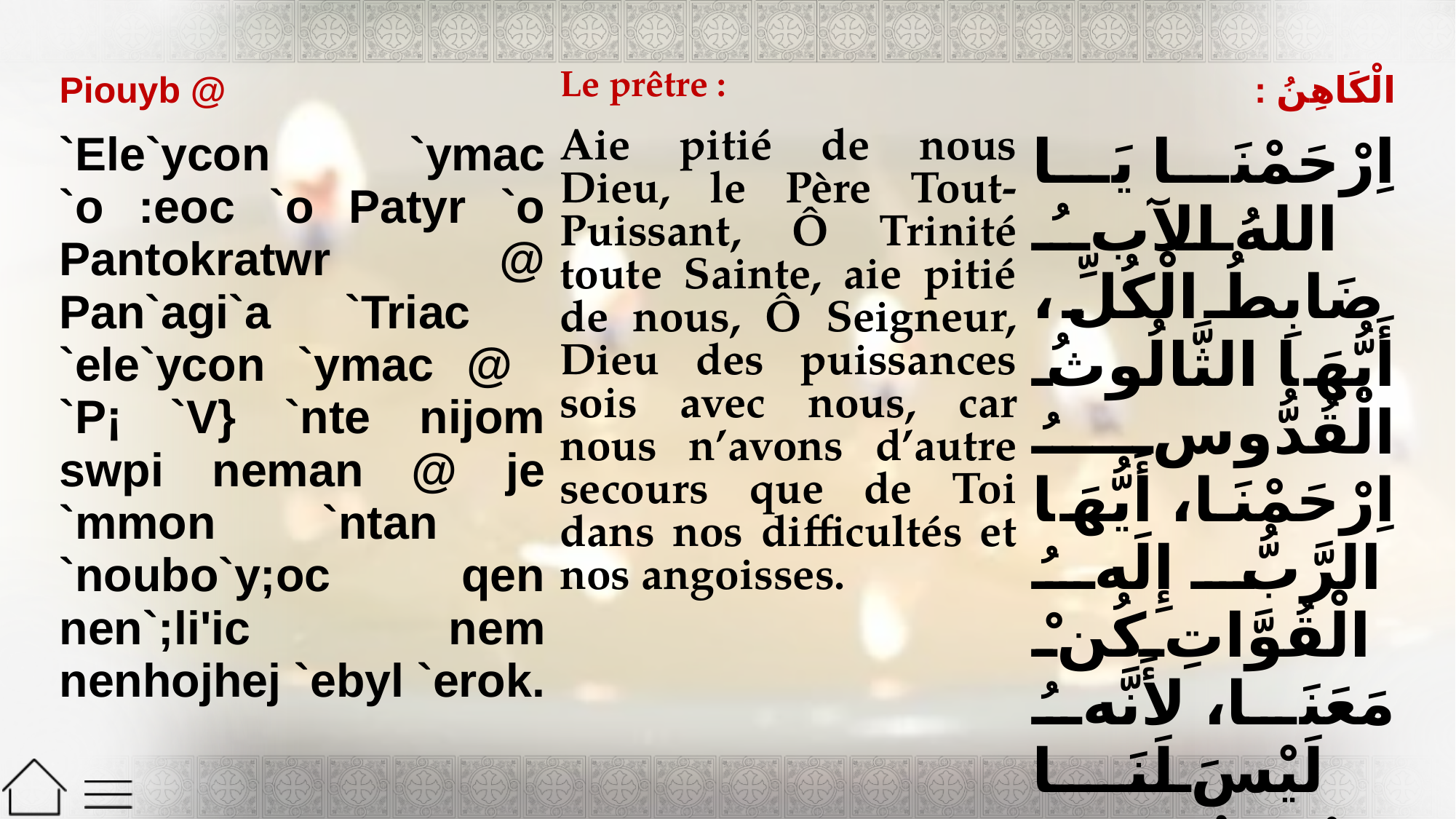

| Piouyb @ | Le prêtre : | الْكَاهِنُ : |
| --- | --- | --- |
| `Ele`ycon `ymac `o :eoc `o Patyr `o Pantokratwr @ Pan`agi`a `Triac `ele`ycon `ymac @ `P¡ `V} `nte nijom swpi neman @ je `mmon `ntan `noubo`y;oc qen nen`;li'ic nem nenhojhej `ebyl `erok. | Aie pitié de nous Dieu, le Père Tout-Puissant, Ô Trinité toute Sainte, aie pitié de nous, Ô Seigneur, Dieu des puissances sois avec nous, car nous n’avons d’autre secours que de Toi dans nos difficultés et nos angoisses. | اِرْحَمْنَا يَا اللهُ الآبُ ضَابِطُ الْكُلِّ، أَيُّهَا الثَّالُوثُ الْقُدُّوسُ اِرْحَمْنَا، أَيُّهَا الرَّبُّ إِلَهُ الْقُوَّاتِ كُنْ مَعَنَا، لأَنَّهُ لَيْسَ لَنَا مُعِينٌ فِي شَدَائِدِنَا وَضِيقَاتِنَا سِوَاكَ. |